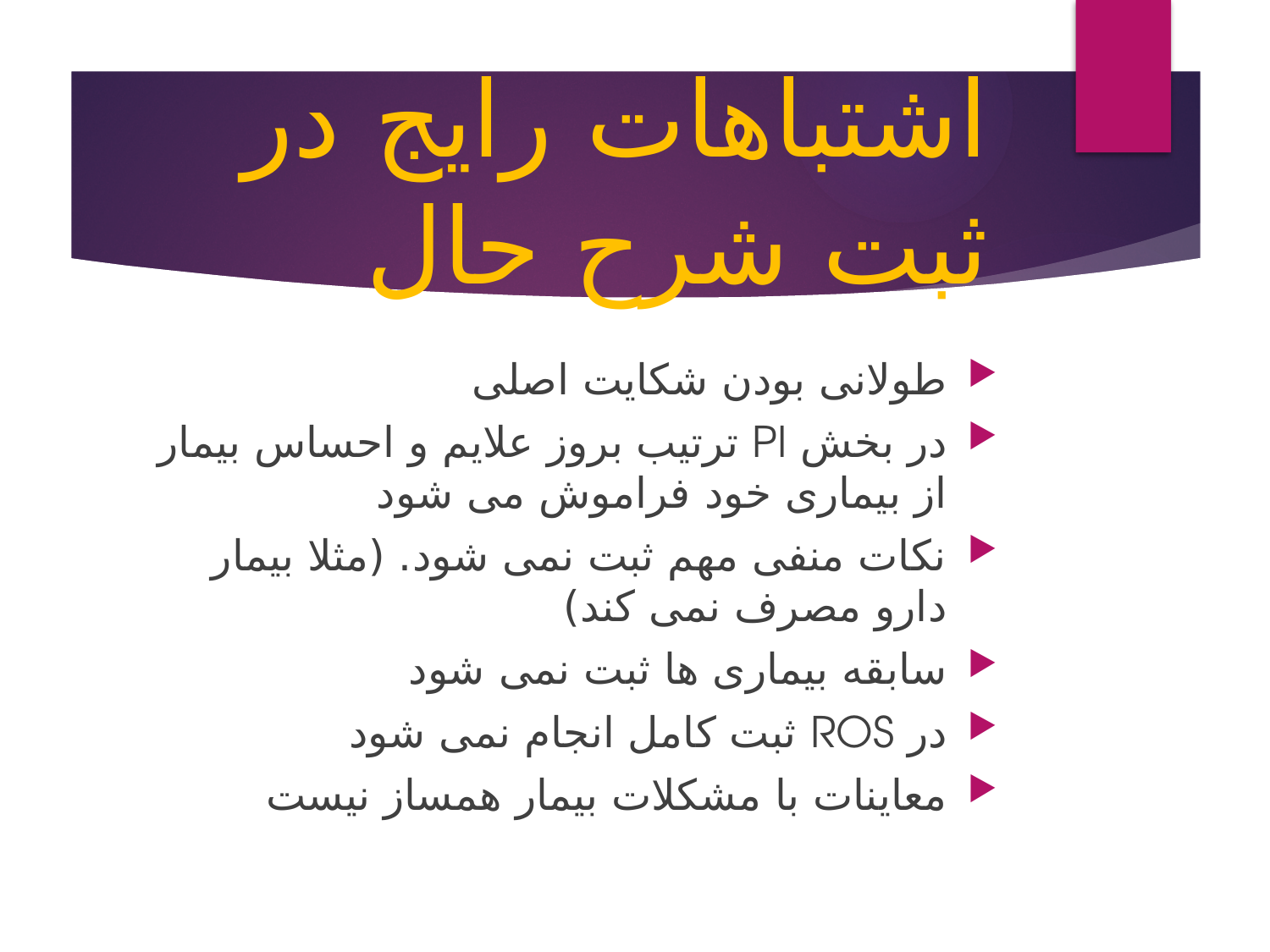

# اشتباهات رایج در ثبت شرح حال
طولانی بودن شکایت اصلی
در بخش PI ترتیب بروز علایم و احساس بیمار از بیماری خود فراموش می شود
نکات منفی مهم ثبت نمی شود. (مثلا بیمار دارو مصرف نمی کند)
سابقه بیماری ها ثبت نمی شود
در ROS ثبت کامل انجام نمی شود
معاینات با مشکلات بیمار همساز نیست